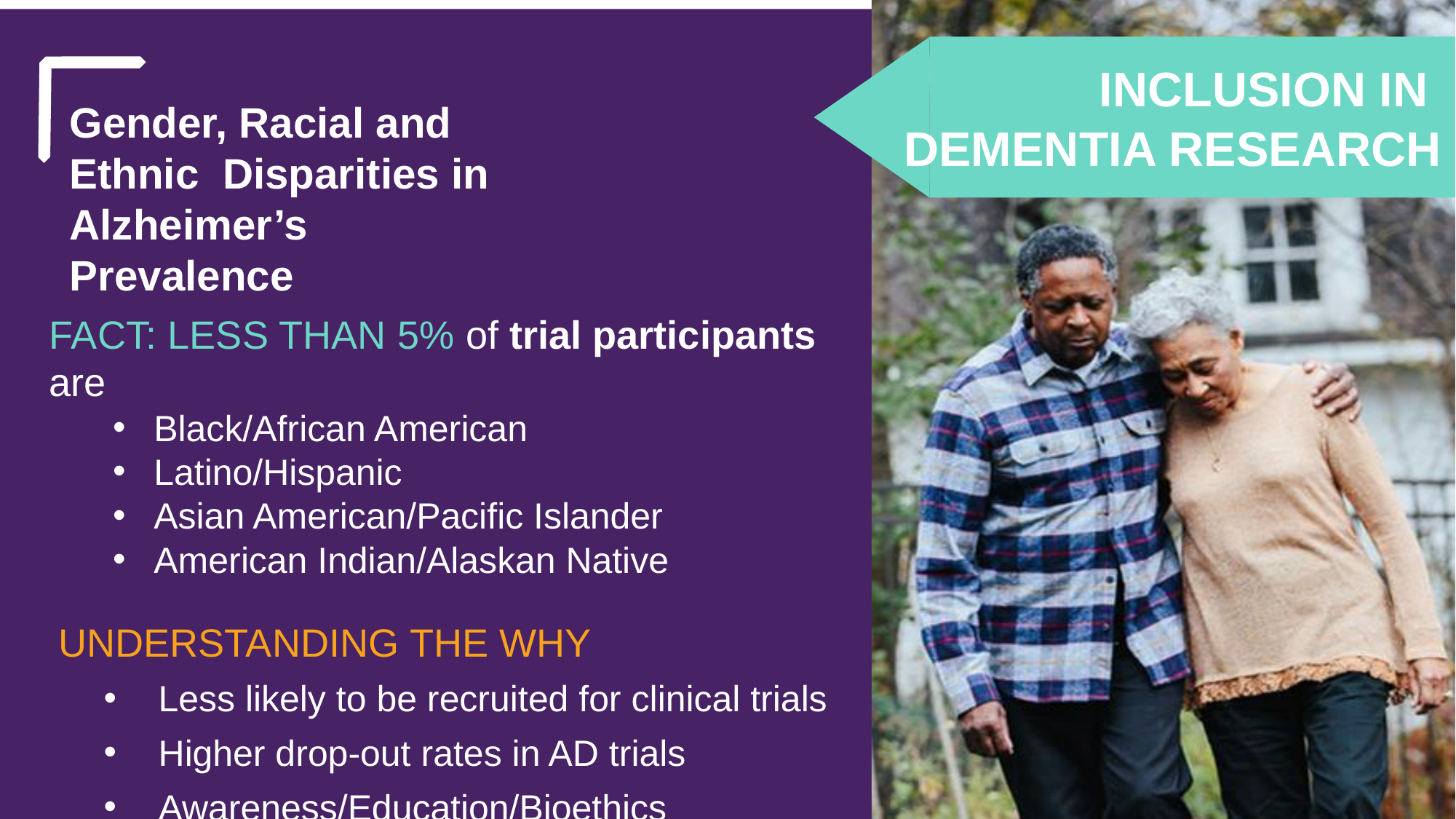

INCLUSION IN
DEMENTIA RESEARCH

Gender, Racial and Ethnic  Disparities in Alzheimer’s Prevalence
FACT: LESS THAN 5% of trial participants are
Black/African American
Latino/Hispanic
Asian American/Pacific Islander
American Indian/Alaskan Native

UNDERSTANDING THE WHY
Less likely to be recruited for clinical trials
Higher drop-out rates in AD trials
Awareness/Education/Bioethics